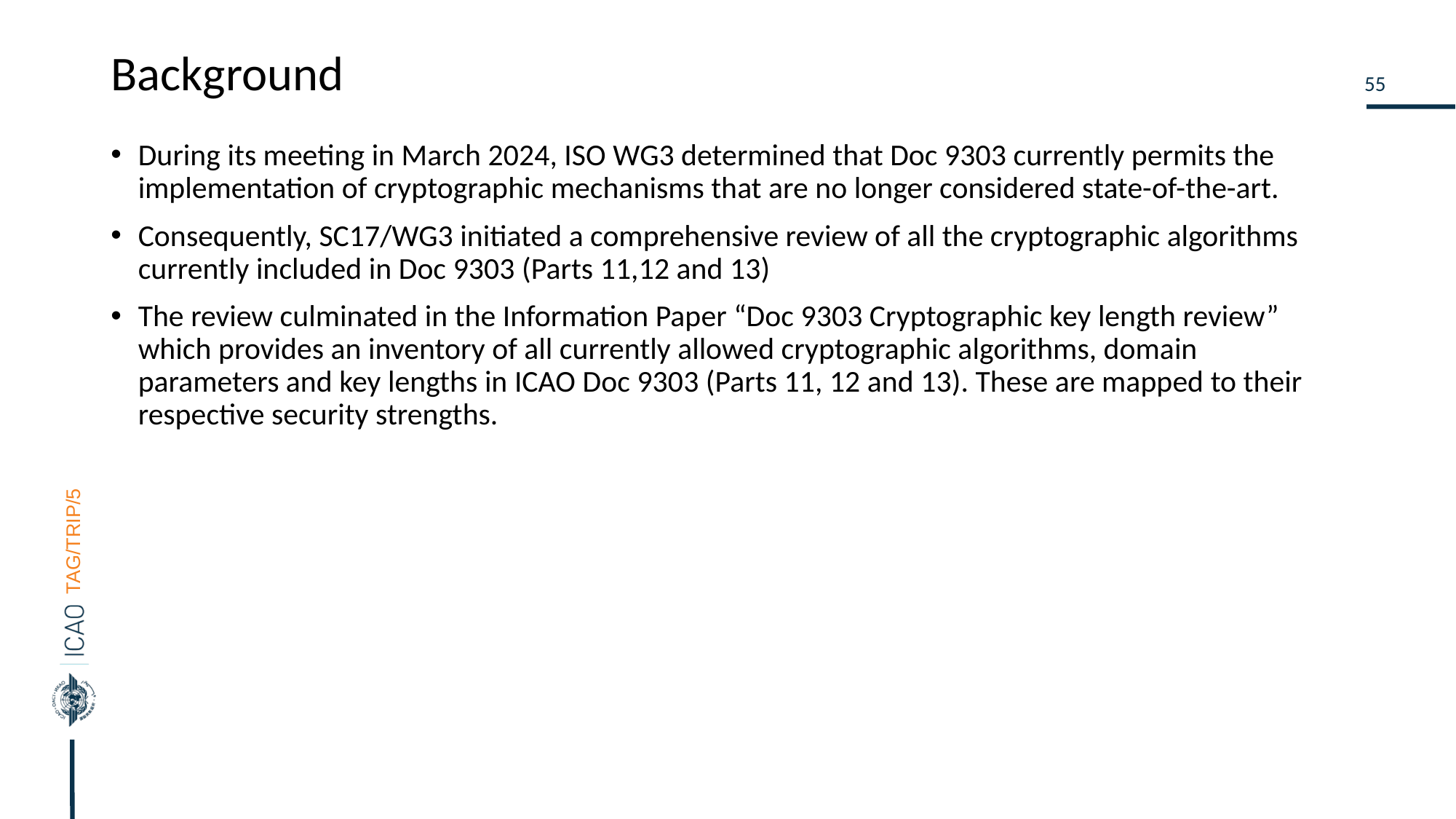

# Background
During its meeting in March 2024, ISO WG3 determined that Doc 9303 currently permits the implementation of cryptographic mechanisms that are no longer considered state-of-the-art.
Consequently, SC17/WG3 initiated a comprehensive review of all the cryptographic algorithms currently included in Doc 9303 (Parts 11,12 and 13)
The review culminated in the Information Paper “Doc 9303 Cryptographic key length review” which provides an inventory of all currently allowed cryptographic algorithms, domain parameters and key lengths in ICAO Doc 9303 (Parts 11, 12 and 13). These are mapped to their respective security strengths.